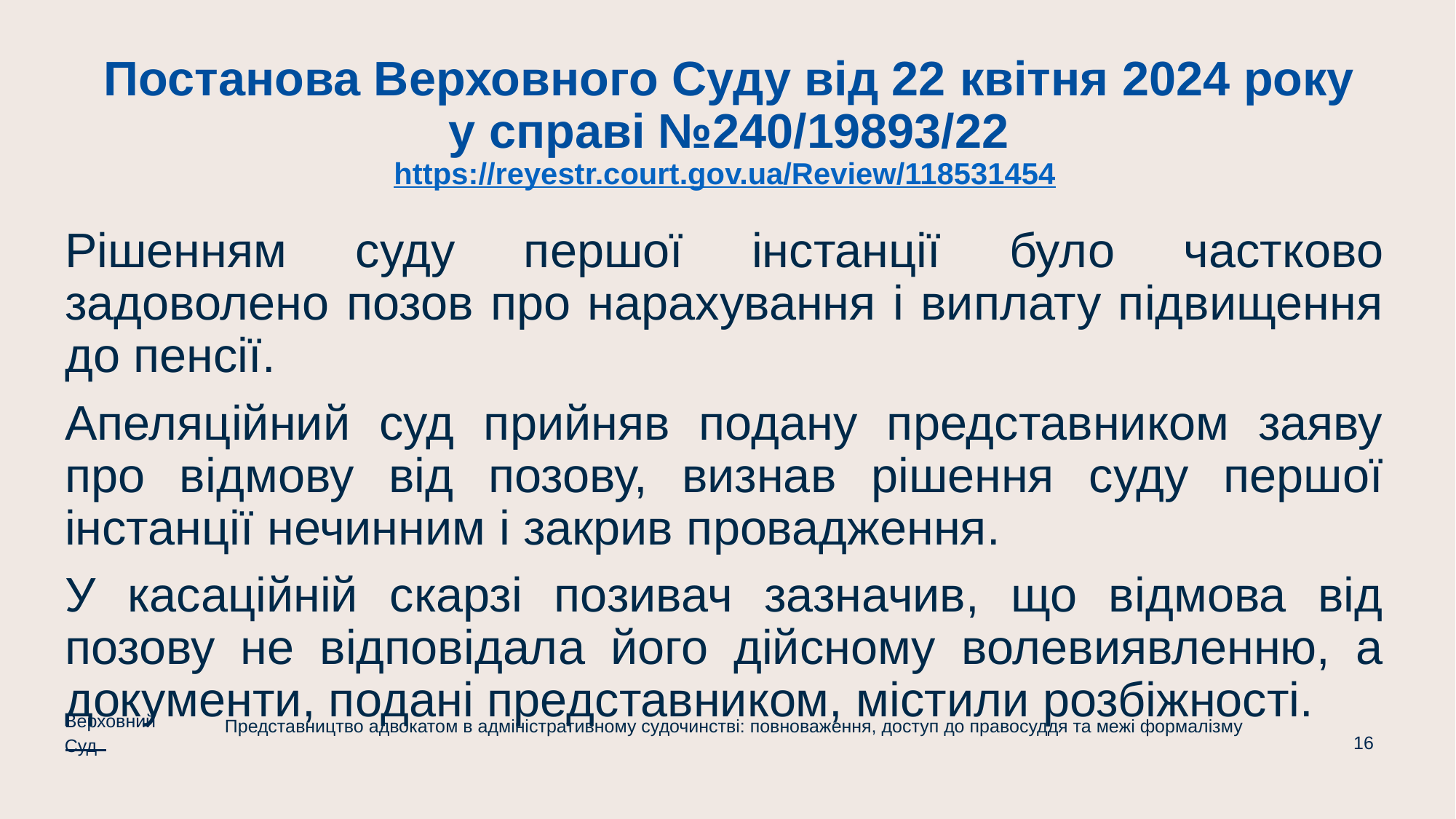

# Постанова Верховного Суду від 22 квітня 2024 року у справі №240/19893/22 https://reyestr.court.gov.ua/Review/118531454
Рішенням суду першої інстанції було частково задоволено позов про нарахування і виплату підвищення до пенсії.
Апеляційний суд прийняв подану представником заяву про відмову від позову, визнав рішення суду першої інстанції нечинним і закрив провадження.
У касаційній скарзі позивач зазначив, що відмова від позову не відповідала його дійсному волевиявленню, а документи, подані представником, містили розбіжності.
Верховний Суд
Представництво адвокатом в адміністративному судочинстві: повноваження, доступ до правосуддя та межі формалізму
16